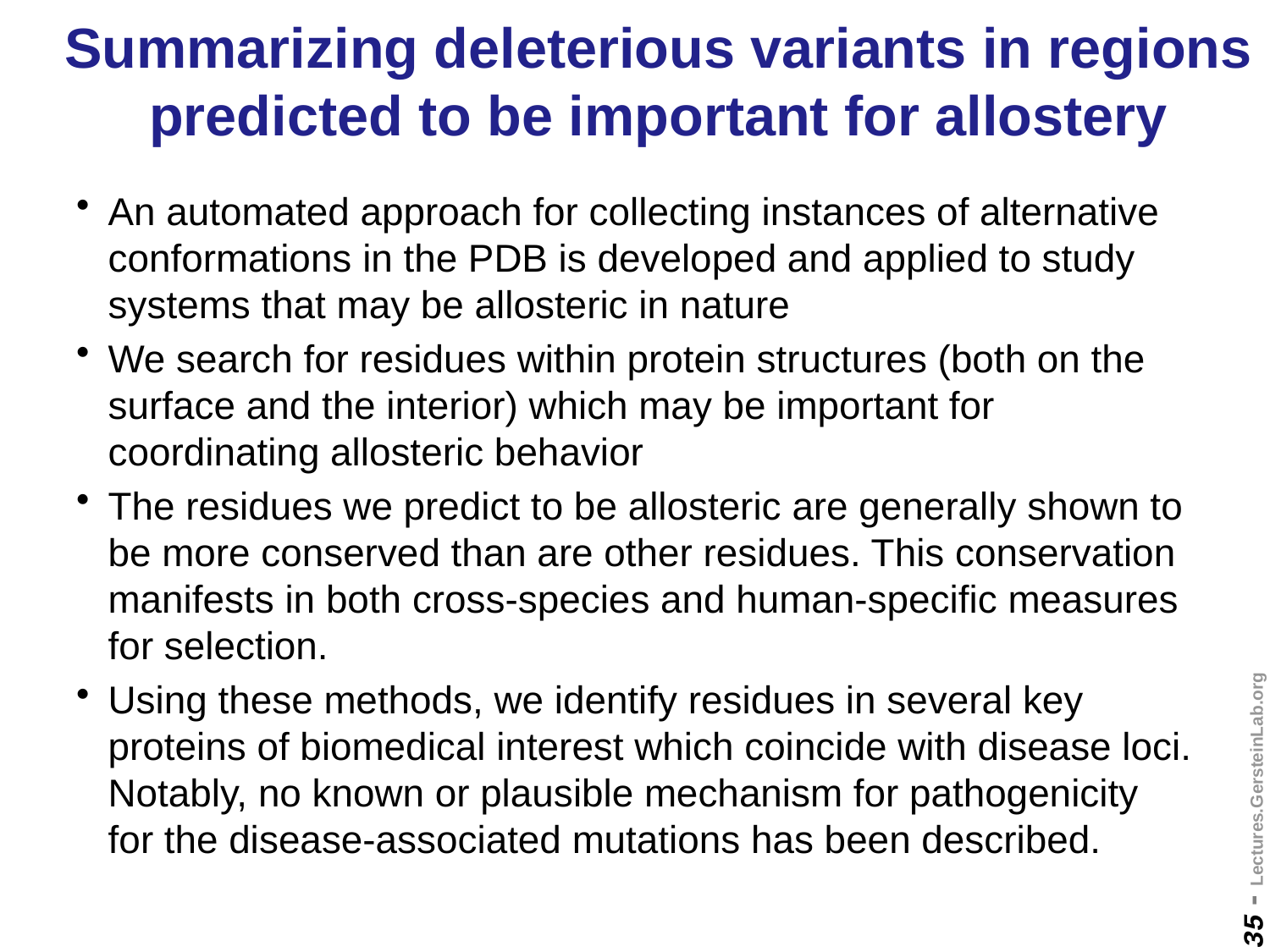

# Summarizing deleterious variants in regions predicted to be important for allostery
An automated approach for collecting instances of alternative conformations in the PDB is developed and applied to study systems that may be allosteric in nature
We search for residues within protein structures (both on the surface and the interior) which may be important for coordinating allosteric behavior
The residues we predict to be allosteric are generally shown to be more conserved than are other residues. This conservation manifests in both cross-species and human-specific measures for selection.
Using these methods, we identify residues in several key proteins of biomedical interest which coincide with disease loci. Notably, no known or plausible mechanism for pathogenicity for the disease-associated mutations has been described.